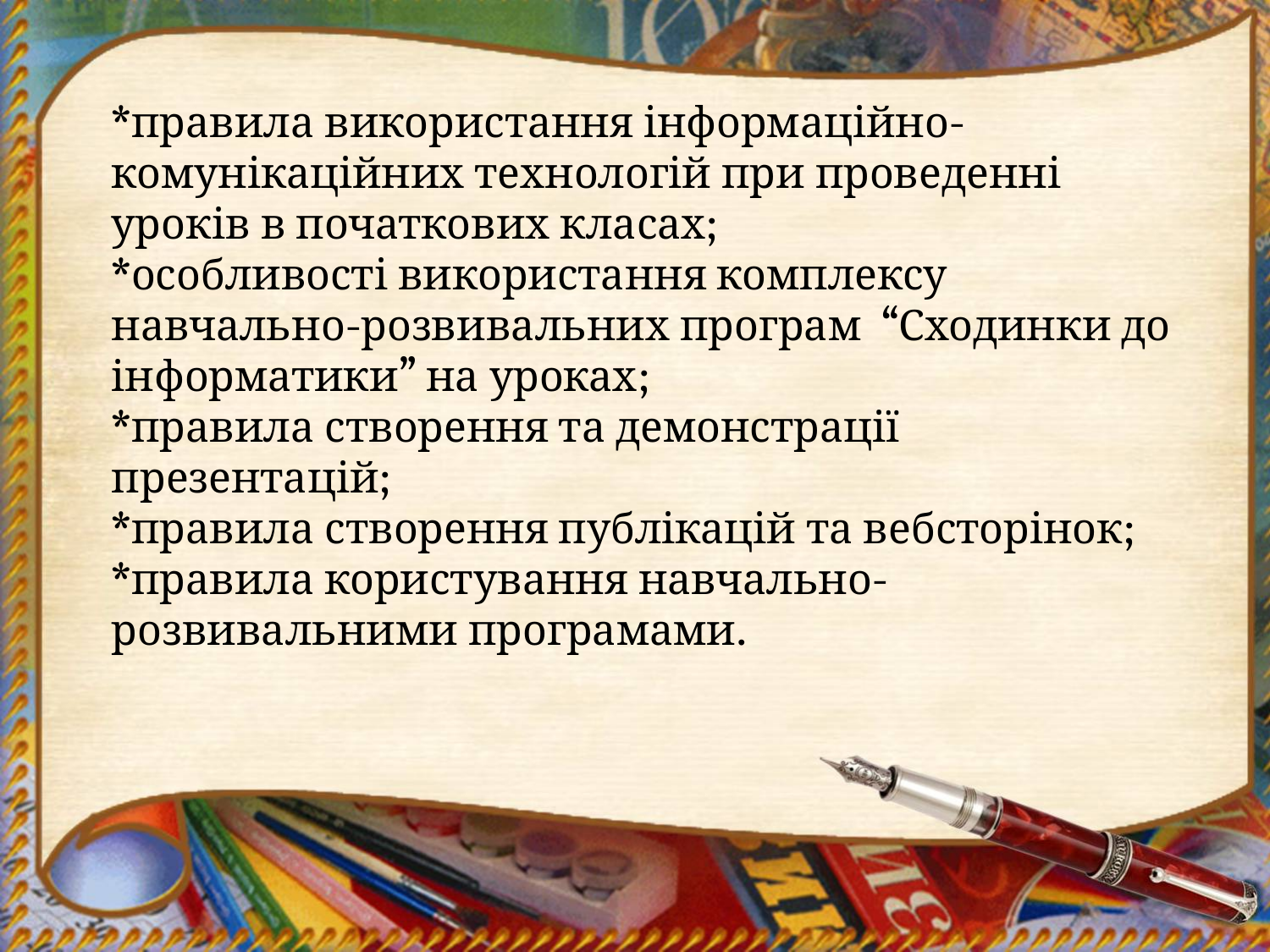

*правила використання інформаційно-комунікаційних технологій при проведенні уроків в початкових класах;
*особливості використання комплексу навчально-розвивальних програм  “Сходинки до інформатики” на уроках;
*правила створення та демонстрації презентацій;
*правила створення публікацій та вебсторінок;
*правила користування навчально-розвивальними програмами.